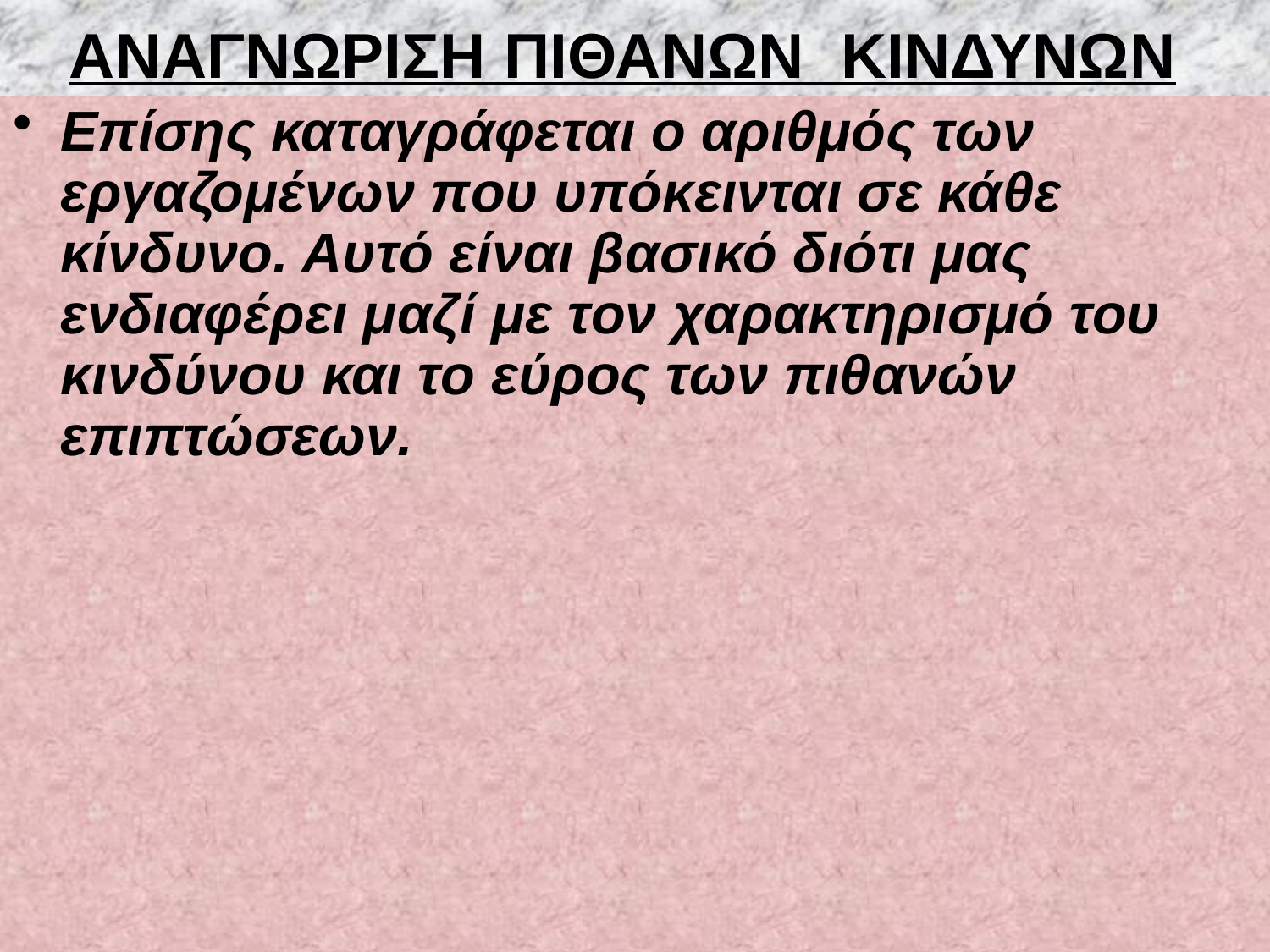

# ΑΝΑΓΝΩΡΙΣΗ ΠΙΘΑΝΩΝ  ΚΙΝΔΥΝΩΝ
Επίσης καταγράφεται ο αριθμός των εργαζομένων που υπόκεινται σε κάθε κίνδυνο. Αυτό είναι βασικό διότι μας ενδιαφέρει μαζί με τον χαρακτηρισμό του κινδύνου και το εύρος των πιθανών επιπτώσεων.